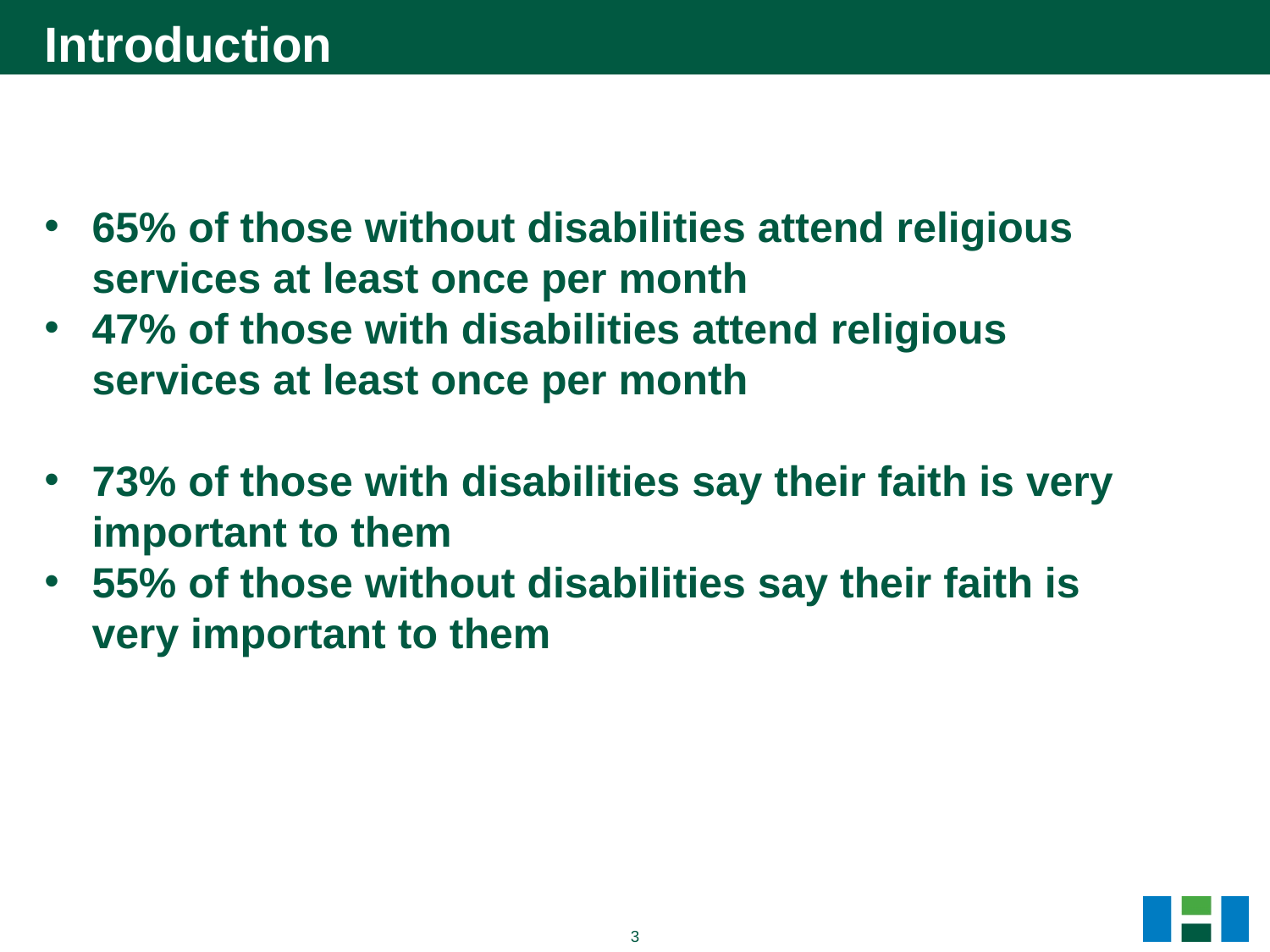

# Introduction
65% of those without disabilities attend religious services at least once per month
47% of those with disabilities attend religious services at least once per month

73% of those with disabilities say their faith is very important to them
55% of those without disabilities say their faith is very important to them
3